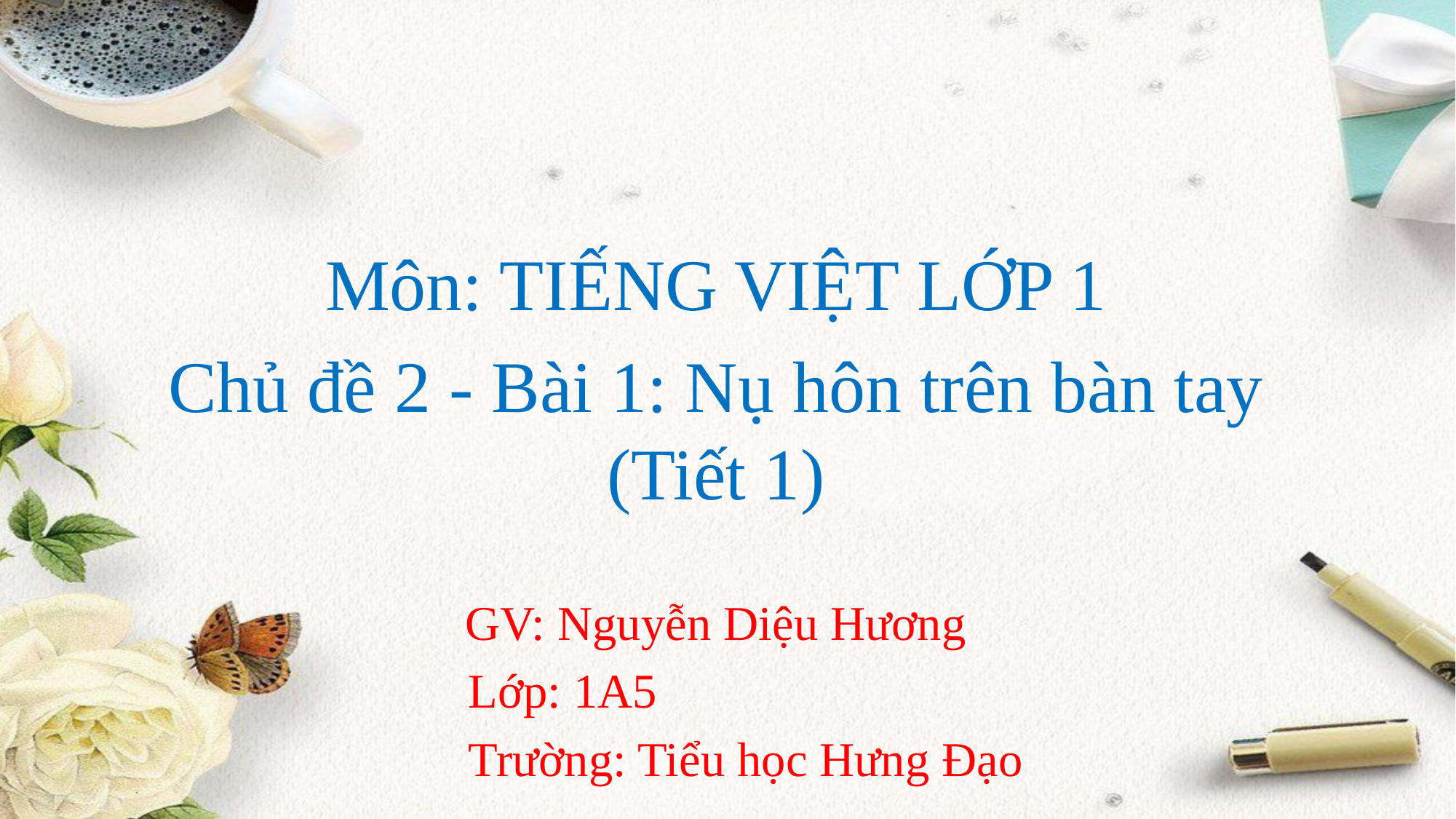

Môn: TIẾNG VIỆT LỚP 1
Chủ đề 2 - Bài 1: Nụ hôn trên bàn tay (Tiết 1)

GV: Nguyễn Diệu Hương
                           Lớp: 1A5
                           Trường: Tiểu học Hưng Đạo